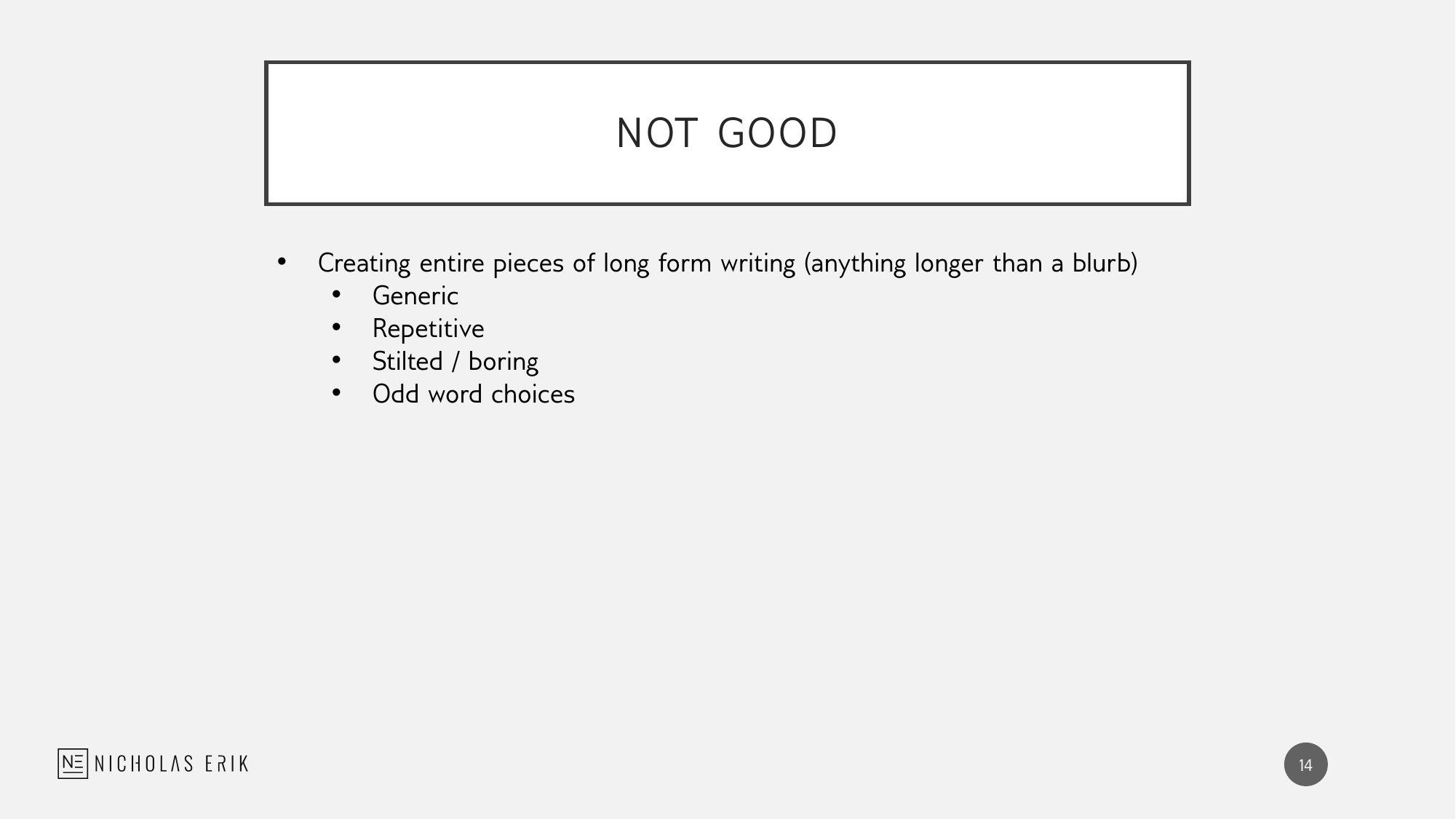

# Not Good
Creating entire pieces of long form writing (anything longer than a blurb)
Generic
Repetitive
Stilted / boring
Odd word choices

14